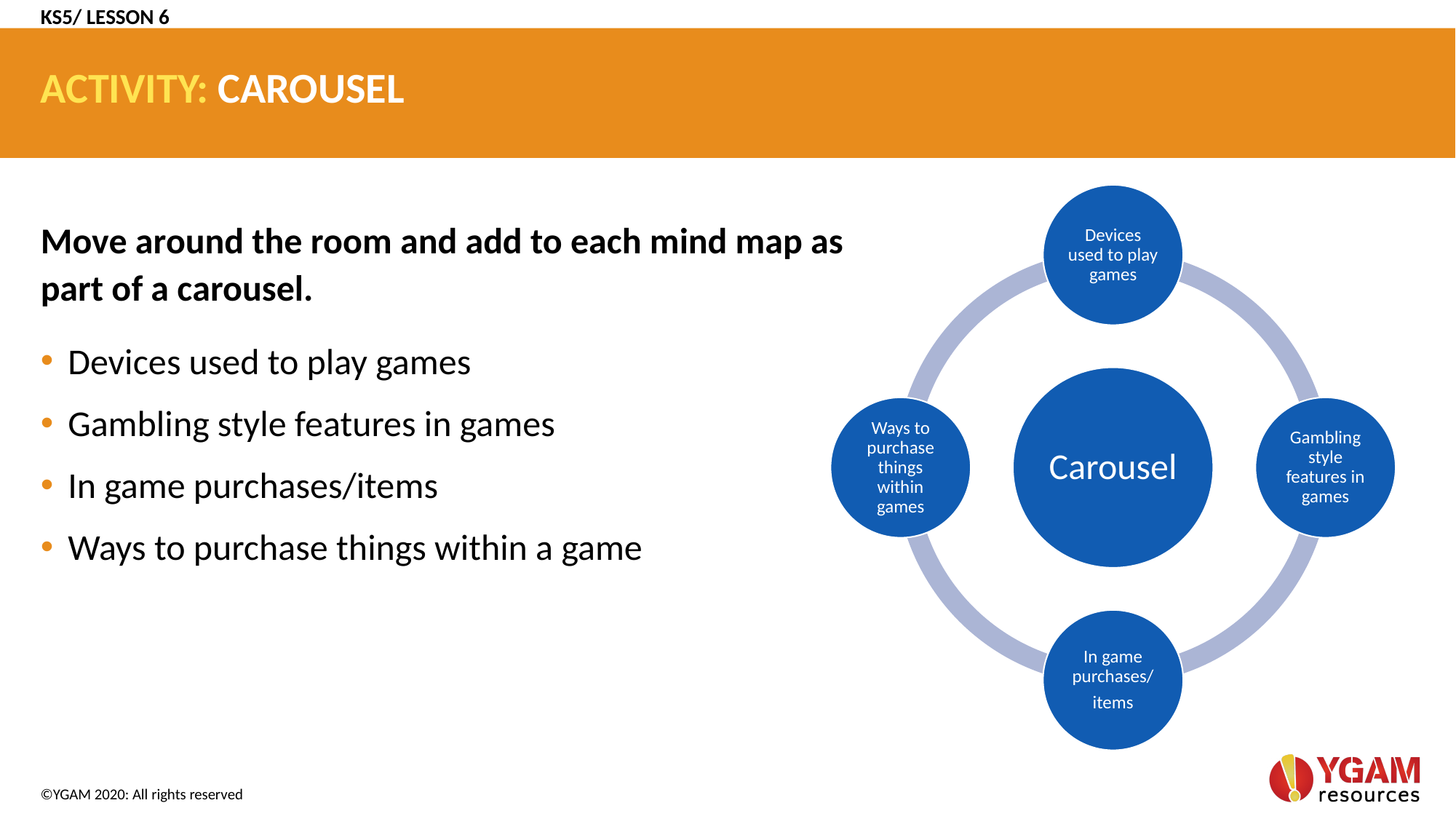

KS5/ LESSON 6
# ACTIVITY: CAROUSEL
Carousel
Devices used to play games
Gambling style features in games
In game purchases/
items
Ways to purchase things within games
Move around the room and add to each mind map as part of a carousel.
Devices used to play games
Gambling style features in games
In game purchases/items
Ways to purchase things within a game